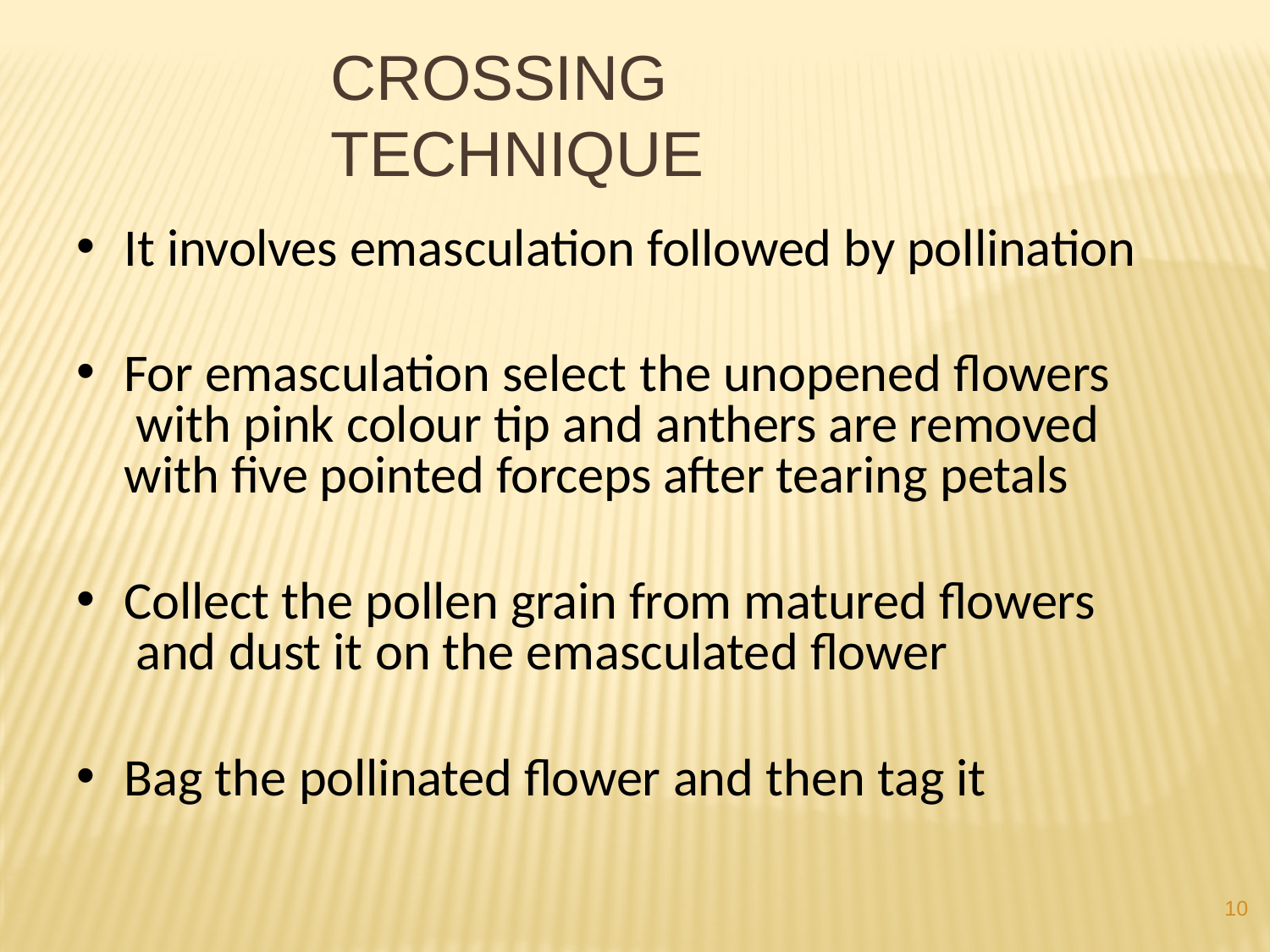

# Crossing technique
It involves emasculation followed by pollination

For emasculation select the unopened flowers  with pink colour tip and anthers are removed  with five pointed forceps after tearing petals

Collect the pollen grain from matured flowers  and dust it on the emasculated flower

Bag the pollinated flower and then tag it
10